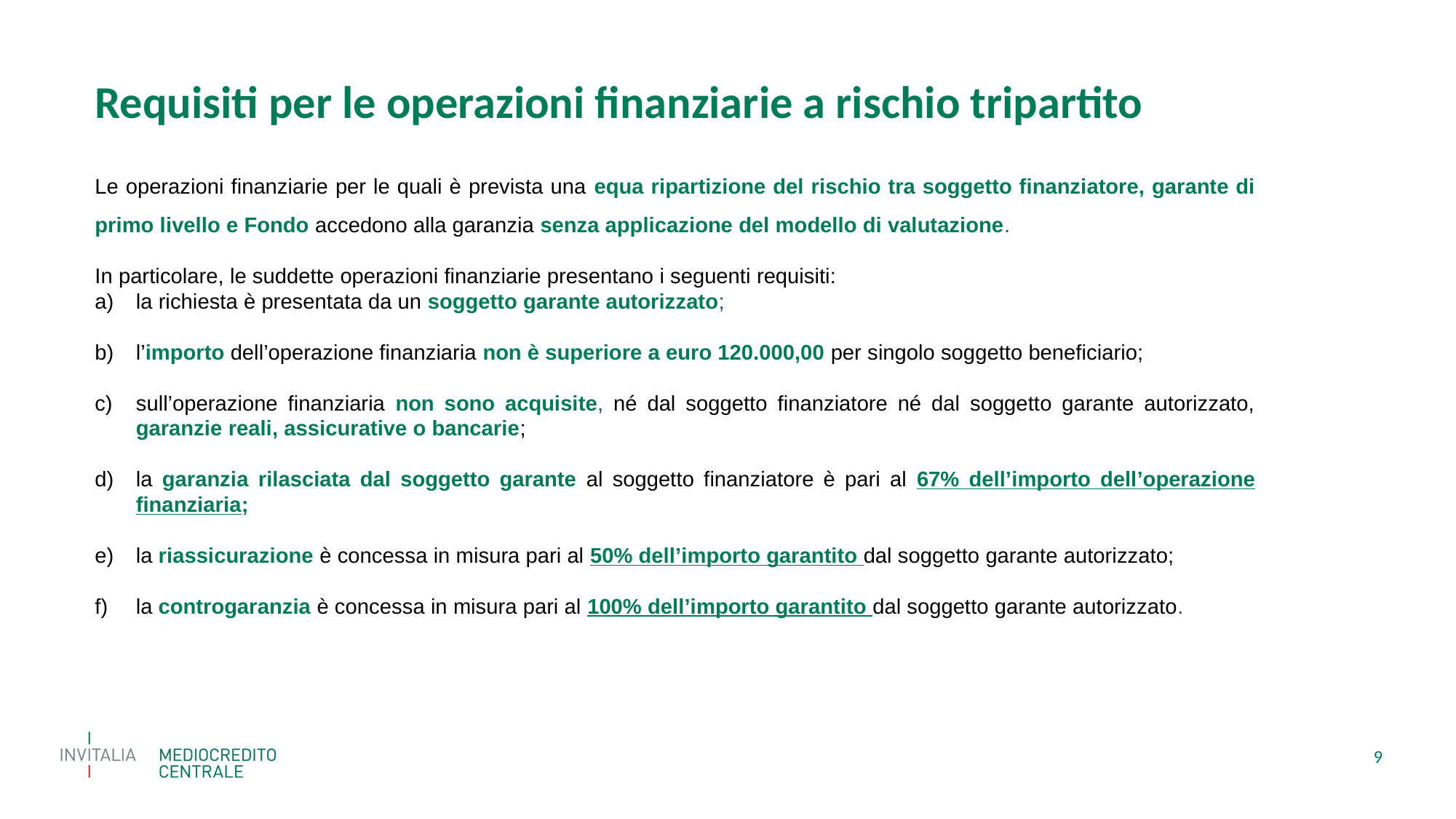

Requisiti per le operazioni finanziarie a rischio tripartito

Le operazioni finanziarie per le quali è prevista una equa ripartizione del rischio tra soggetto finanziatore, garante di primo livello e Fondo accedono alla garanzia senza applicazione del modello di valutazione.

In particolare, le suddette operazioni finanziarie presentano i seguenti requisiti:
la richiesta è presentata da un soggetto garante autorizzato;

l’importo dell’operazione finanziaria non è superiore a euro 120.000,00 per singolo soggetto beneficiario;

sull’operazione finanziaria non sono acquisite, né dal soggetto finanziatore né dal soggetto garante autorizzato, garanzie reali, assicurative o bancarie;

la garanzia rilasciata dal soggetto garante al soggetto finanziatore è pari al 67% dell’importo dell’operazione finanziaria;

la riassicurazione è concessa in misura pari al 50% dell’importo garantito dal soggetto garante autorizzato;

la controgaranzia è concessa in misura pari al 100% dell’importo garantito dal soggetto garante autorizzato.

9